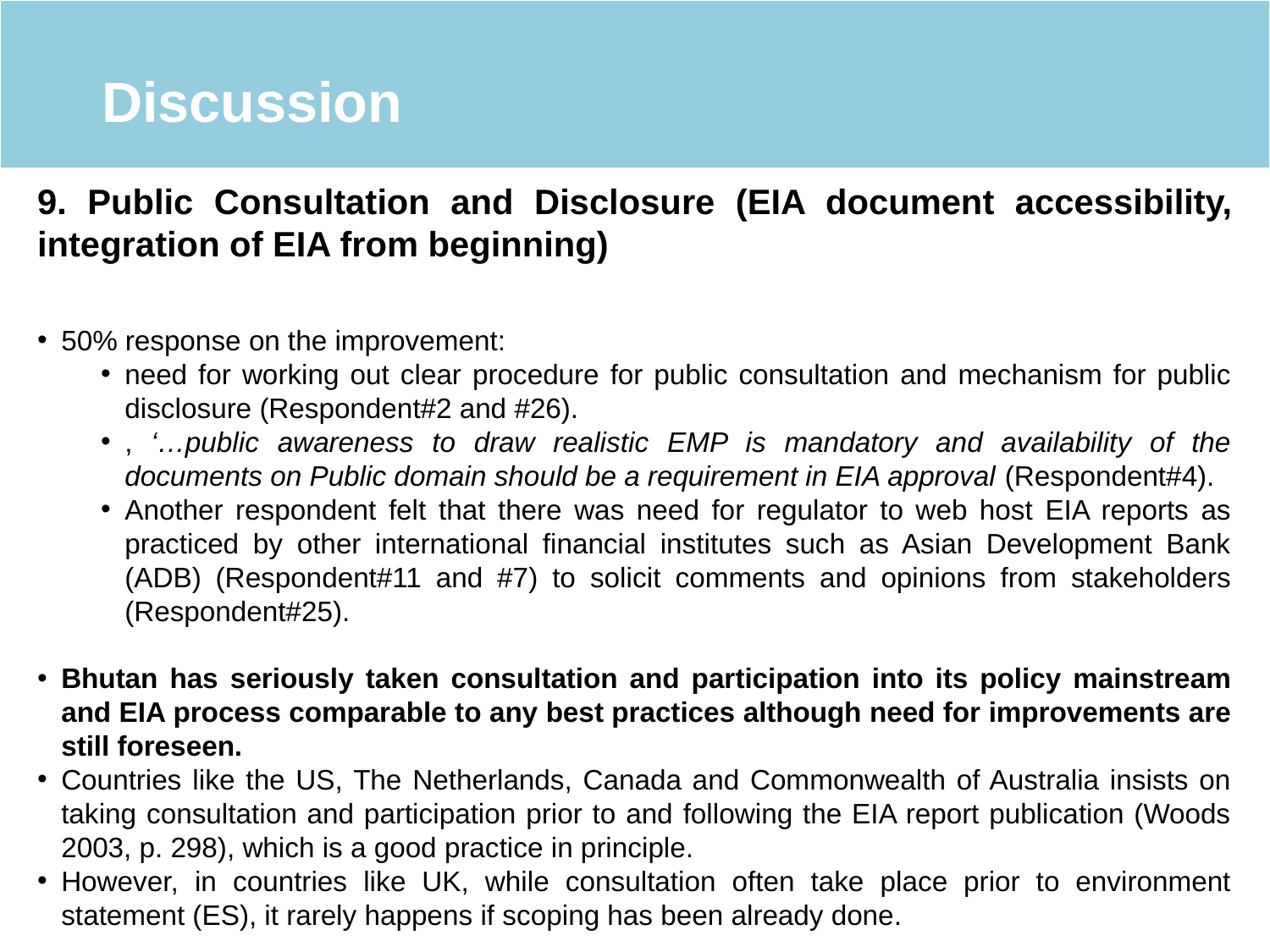

Discussion

9. Public Consultation and Disclosure (EIA document accessibility, integration of EIA from beginning)

50% response on the improvement:
need for working out clear procedure for public consultation and mechanism for public disclosure (Respondent#2 and #26).
, ‘…public awareness to draw realistic EMP is mandatory and availability of the documents on Public domain should be a requirement in EIA approval (Respondent#4).
Another respondent felt that there was need for regulator to web host EIA reports as practiced by other international financial institutes such as Asian Development Bank (ADB) (Respondent#11 and #7) to solicit comments and opinions from stakeholders (Respondent#25).

Bhutan has seriously taken consultation and participation into its policy mainstream and EIA process comparable to any best practices although need for improvements are still foreseen.
Countries like the US, The Netherlands, Canada and Commonwealth of Australia insists on taking consultation and participation prior to and following the EIA report publication (Woods 2003, p. 298), which is a good practice in principle.
However, in countries like UK, while consultation often take place prior to environment statement (ES), it rarely happens if scoping has been already done.